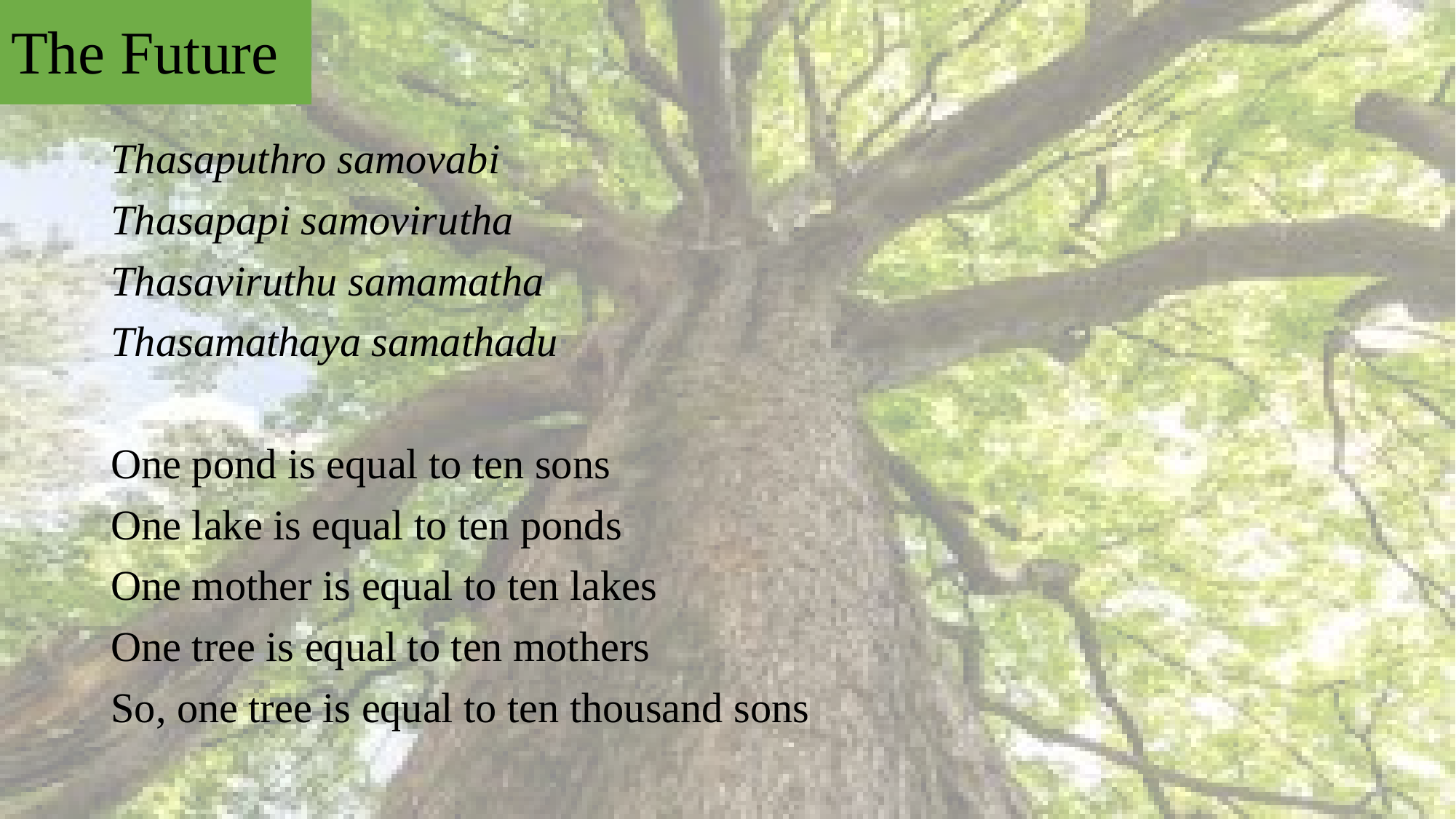

# The Future
Thasaputhro samovabi
Thasapapi samovirutha
Thasaviruthu samamatha
Thasamathaya samathadu

One pond is equal to ten sons
One lake is equal to ten ponds
One mother is equal to ten lakes
One tree is equal to ten mothers
So, one tree is equal to ten thousand sons